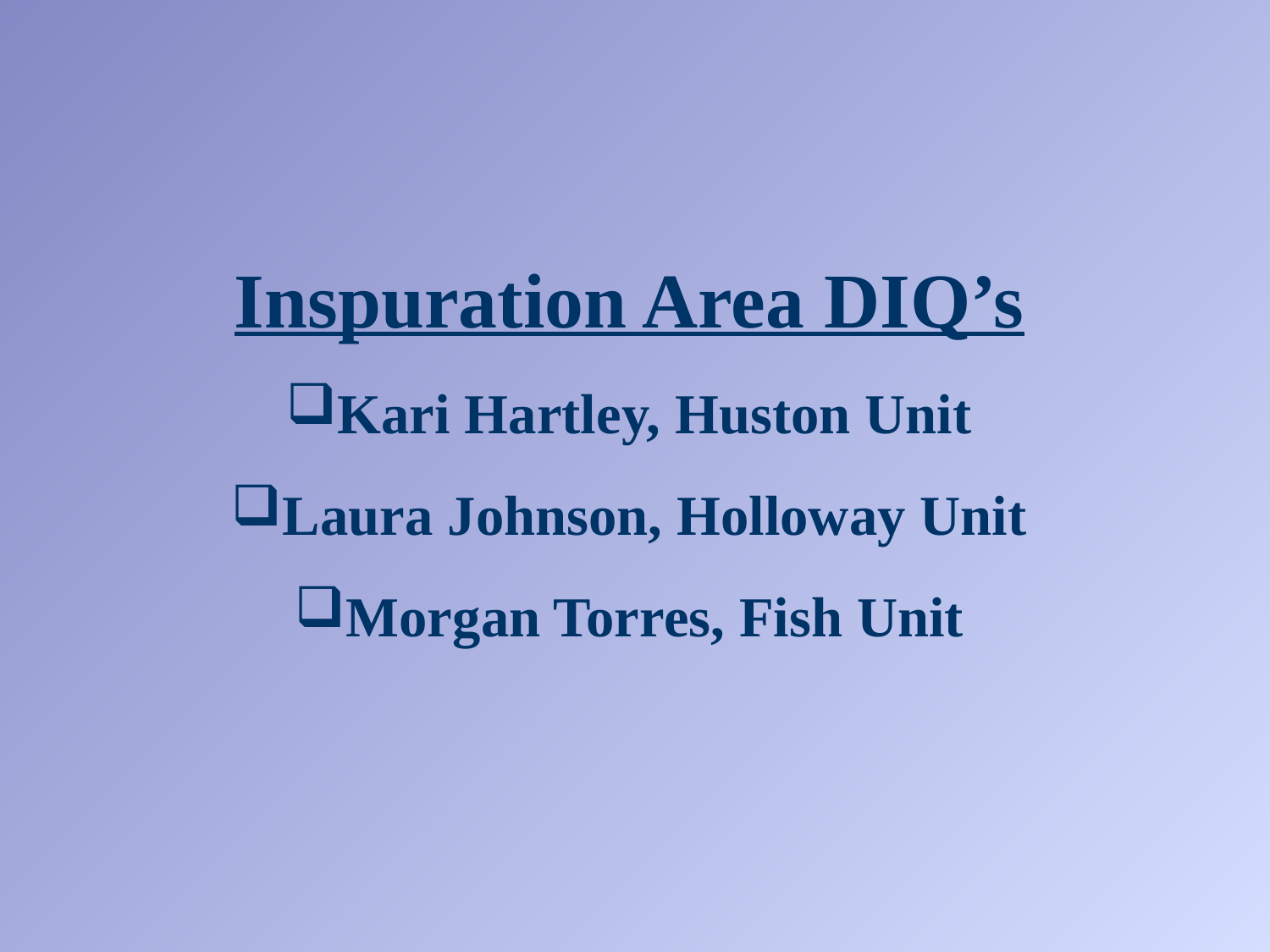

Inspuration Area DIQ’s
Kari Hartley, Huston Unit
Laura Johnson, Holloway Unit
Morgan Torres, Fish Unit